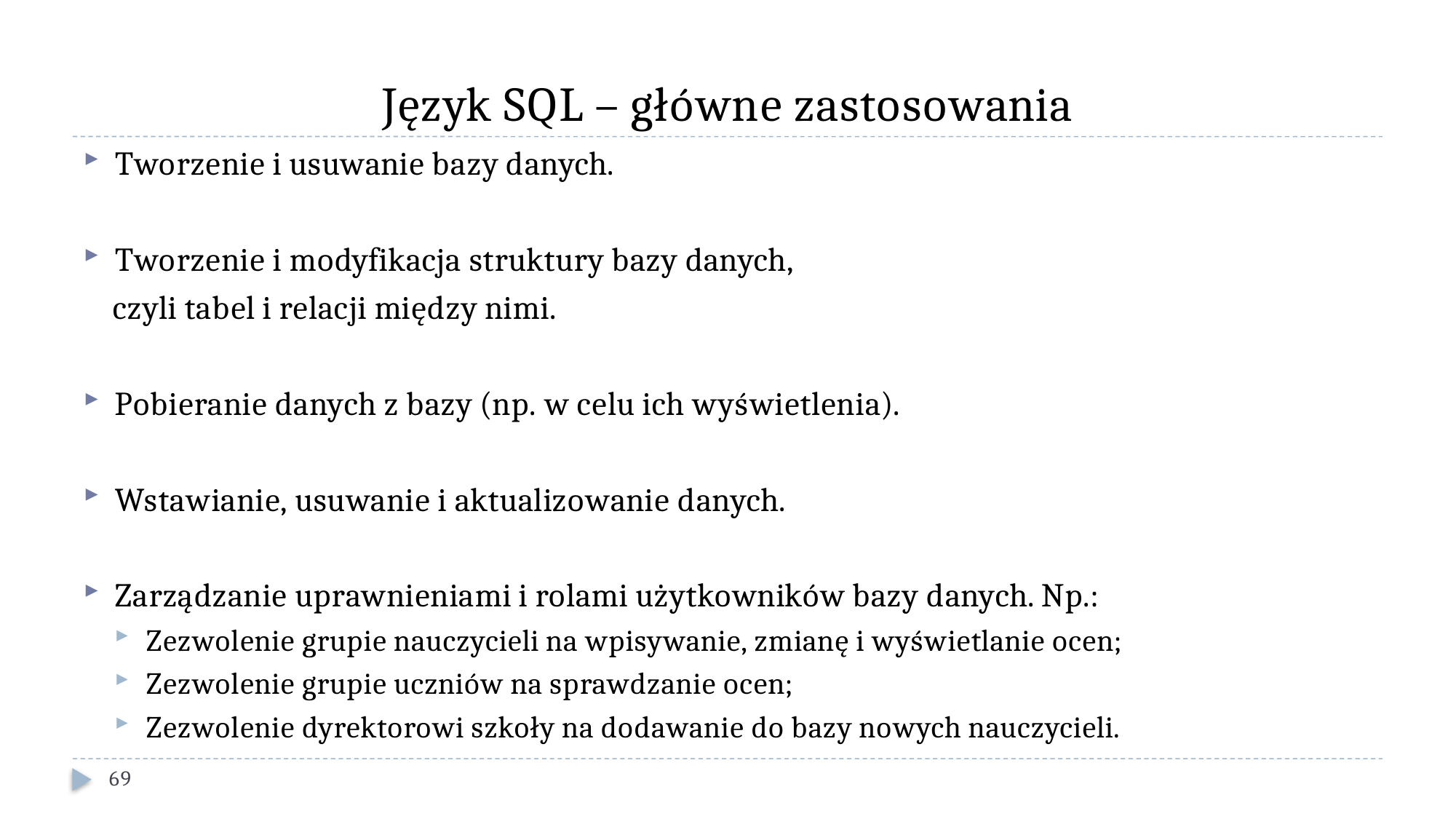

# Język SQL – główne zastosowania
Tworzenie i usuwanie bazy danych.

Tworzenie i modyfikacja struktury bazy danych,
    czyli tabel i relacji między nimi.

Pobieranie danych z bazy (np. w celu ich wyświetlenia).

Wstawianie, usuwanie i aktualizowanie danych.

Zarządzanie uprawnieniami i rolami użytkowników bazy danych. Np.:
Zezwolenie grupie nauczycieli na wpisywanie, zmianę i wyświetlanie ocen;
Zezwolenie grupie uczniów na sprawdzanie ocen;
Zezwolenie dyrektorowi szkoły na dodawanie do bazy nowych nauczycieli.

69